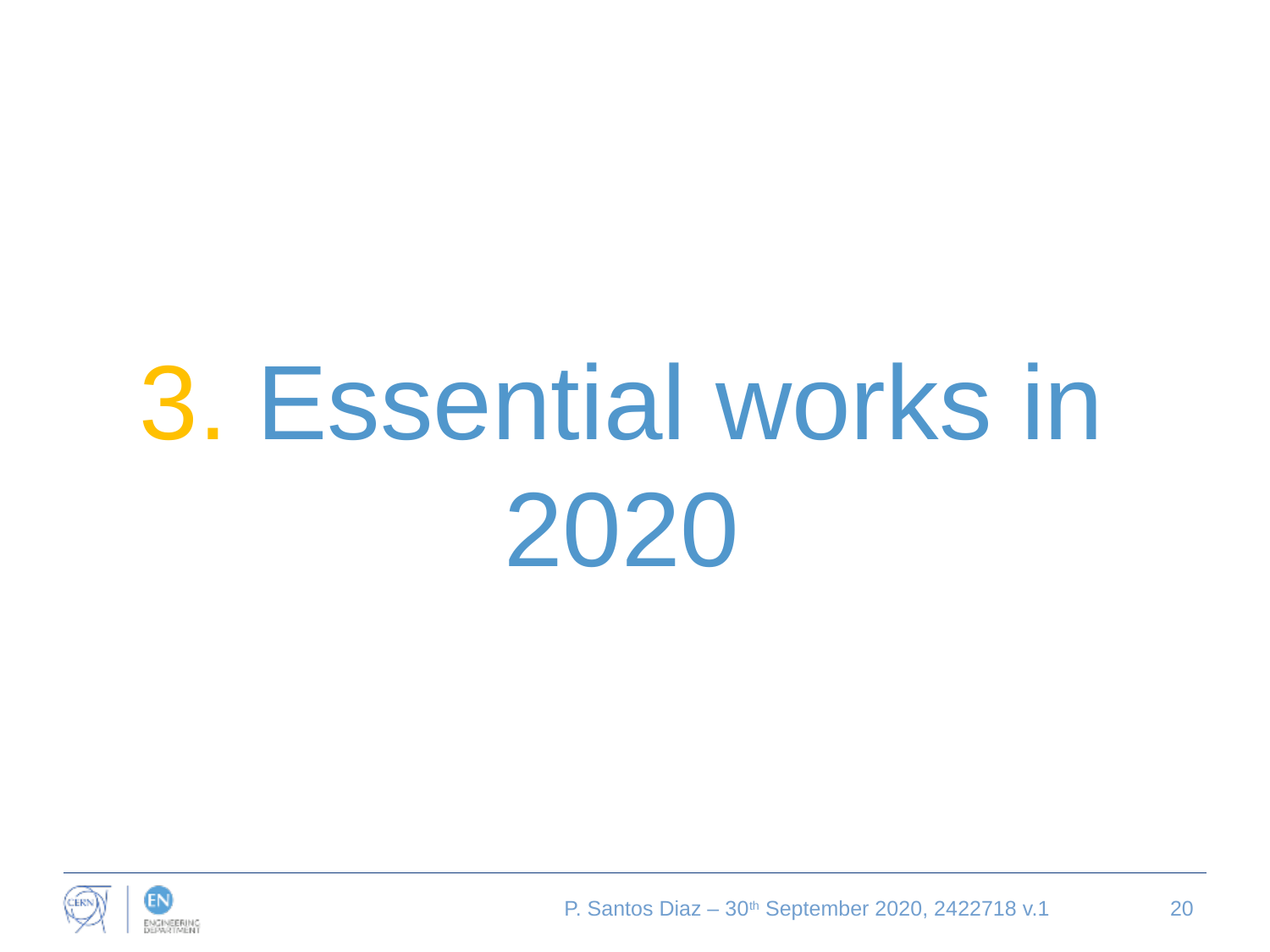

# 3. Essential works in 2020
P. Santos Diaz – 30th September 2020, 2422718 v.1
20